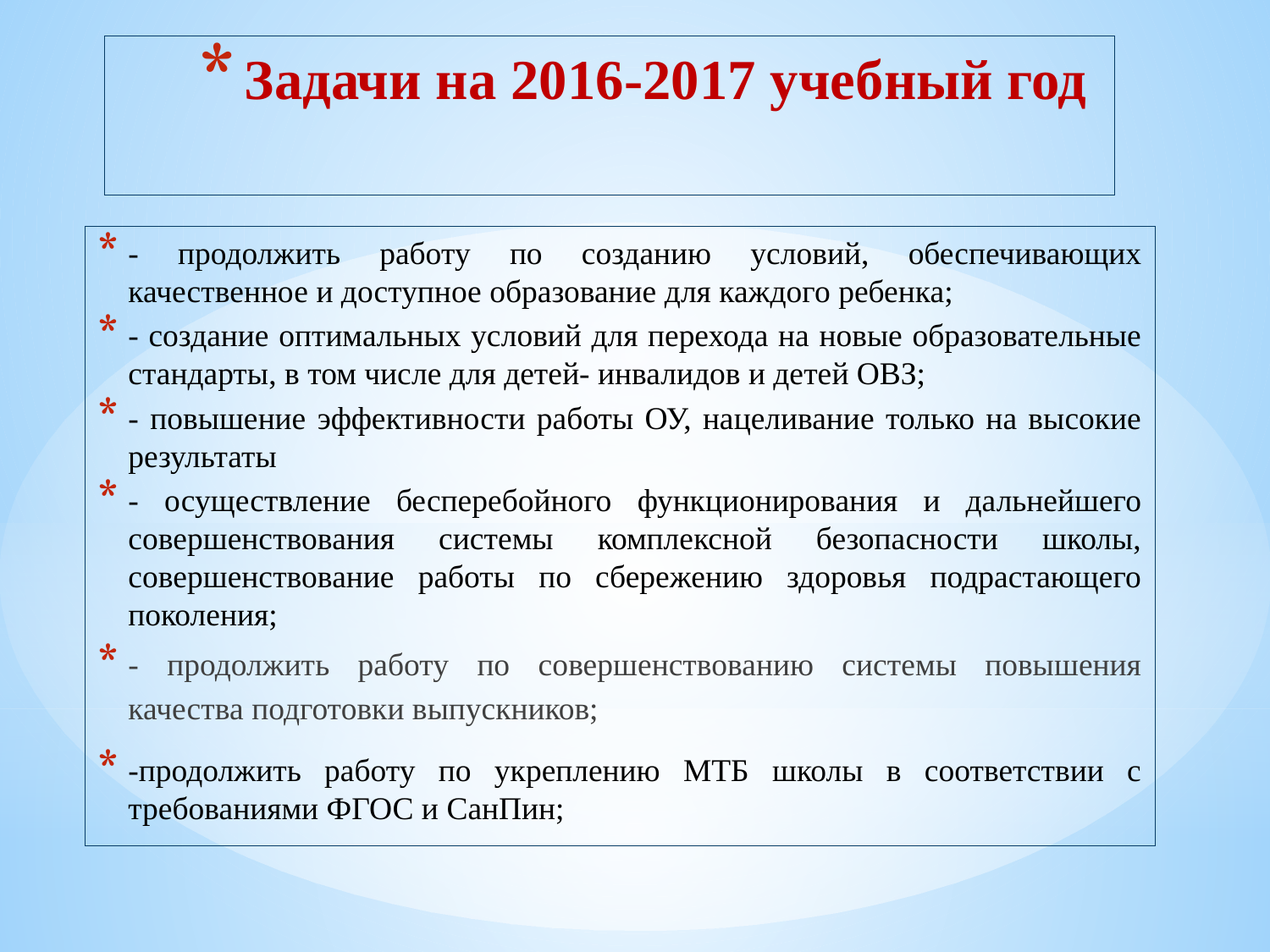

# Задачи на 2016-2017 учебный год
- продолжить работу по созданию условий, обеспечивающих качественное и доступное образование для каждого ребенка;
- создание оптимальных условий для перехода на новые образовательные стандарты, в том числе для детей- инвалидов и детей ОВЗ;
- повышение эффективности работы ОУ, нацеливание только на высокие результаты
- осуществление бесперебойного функционирования и дальнейшего совершенствования системы комплексной безопасности школы, совершенствование работы по сбережению здоровья подрастающего поколения;
- продолжить работу по совершенствованию системы повышения качества подготовки выпускников;
-продолжить работу по укреплению МТБ школы в соответствии с требованиями ФГОС и СанПин;